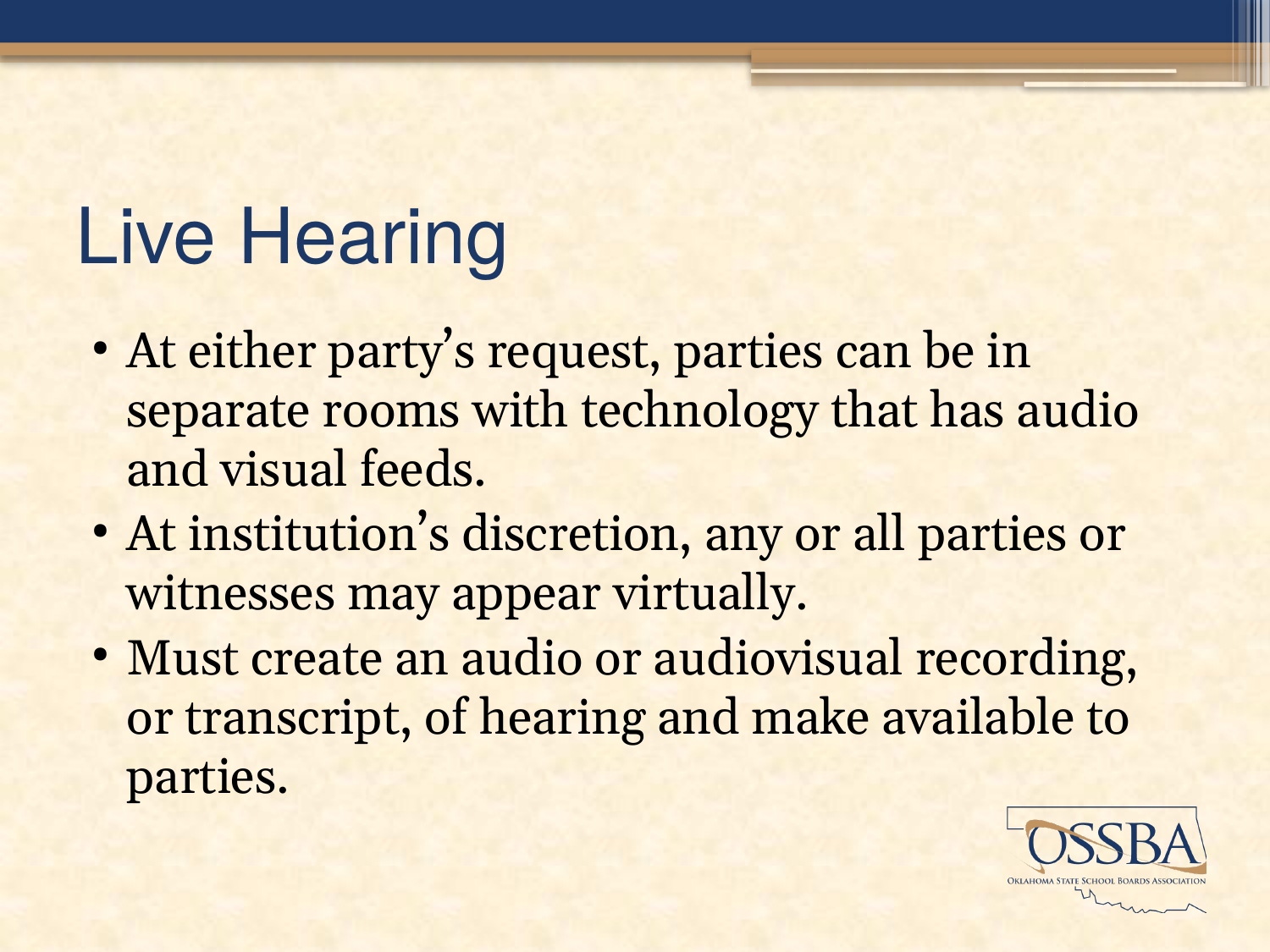

# Live Hearing
At either party’s request, parties can be in separate rooms with technology that has audio and visual feeds.
At institution’s discretion, any or all parties or witnesses may appear virtually.
Must create an audio or audiovisual recording, or transcript, of hearing and make available to parties.